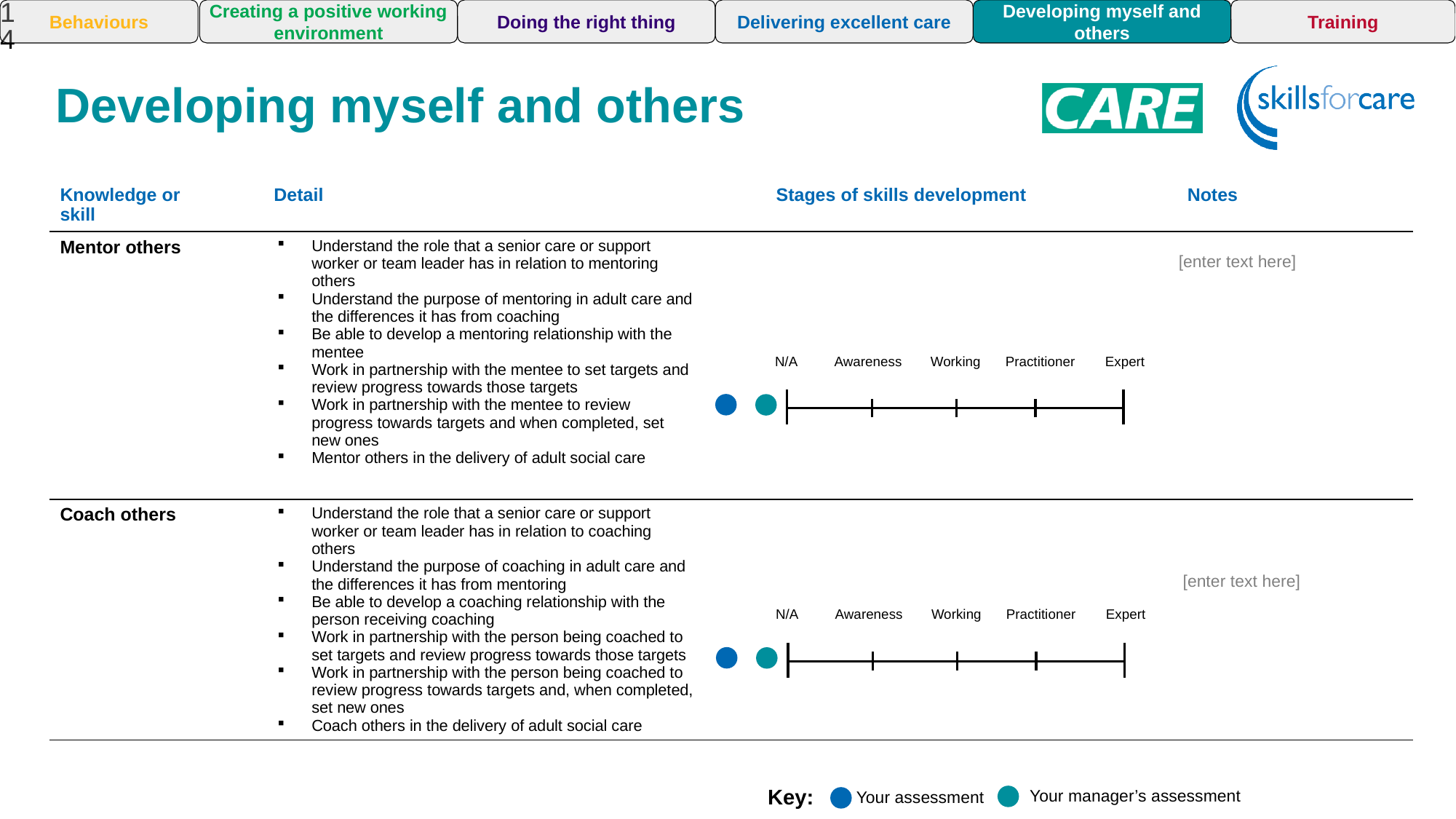

14
Training
Behaviours
Creating a positive working environment
Doing the right thing
Delivering excellent care
Developing myself and others
Developing myself and others
Awareness
| Knowledge or skill | Detail |  | Stages of skills development | Notes |
| --- | --- | --- | --- | --- |
| Mentor others | Understand the role that a senior care or support worker or team leader has in relation to mentoring others Understand the purpose of mentoring in adult care and the differences it has from coaching Be able to develop a mentoring relationship with the mentee Work in partnership with the mentee to set targets and review progress towards those targets Work in partnership with the mentee to review progress towards targets and when completed, set new ones Mentor others in the delivery of adult social care |  |  |  |
| Coach others | Understand the role that a senior care or support worker or team leader has in relation to coaching others Understand the purpose of coaching in adult care and the differences it has from mentoring Be able to develop a coaching relationship with the person receiving coaching Work in partnership with the person being coached to set targets and review progress towards those targets Work in partnership with the person being coached to review progress towards targets and, when completed, set new ones Coach others in the delivery of adult social care |  |  |  |
Awareness
Awareness
[enter text here]
N/A
Awareness
Working
Practitioner
Expert

N/A
[enter text here]
N/A
Awareness
Working
Practitioner
Expert

Key:
Your manager’s assessment
Your assessment